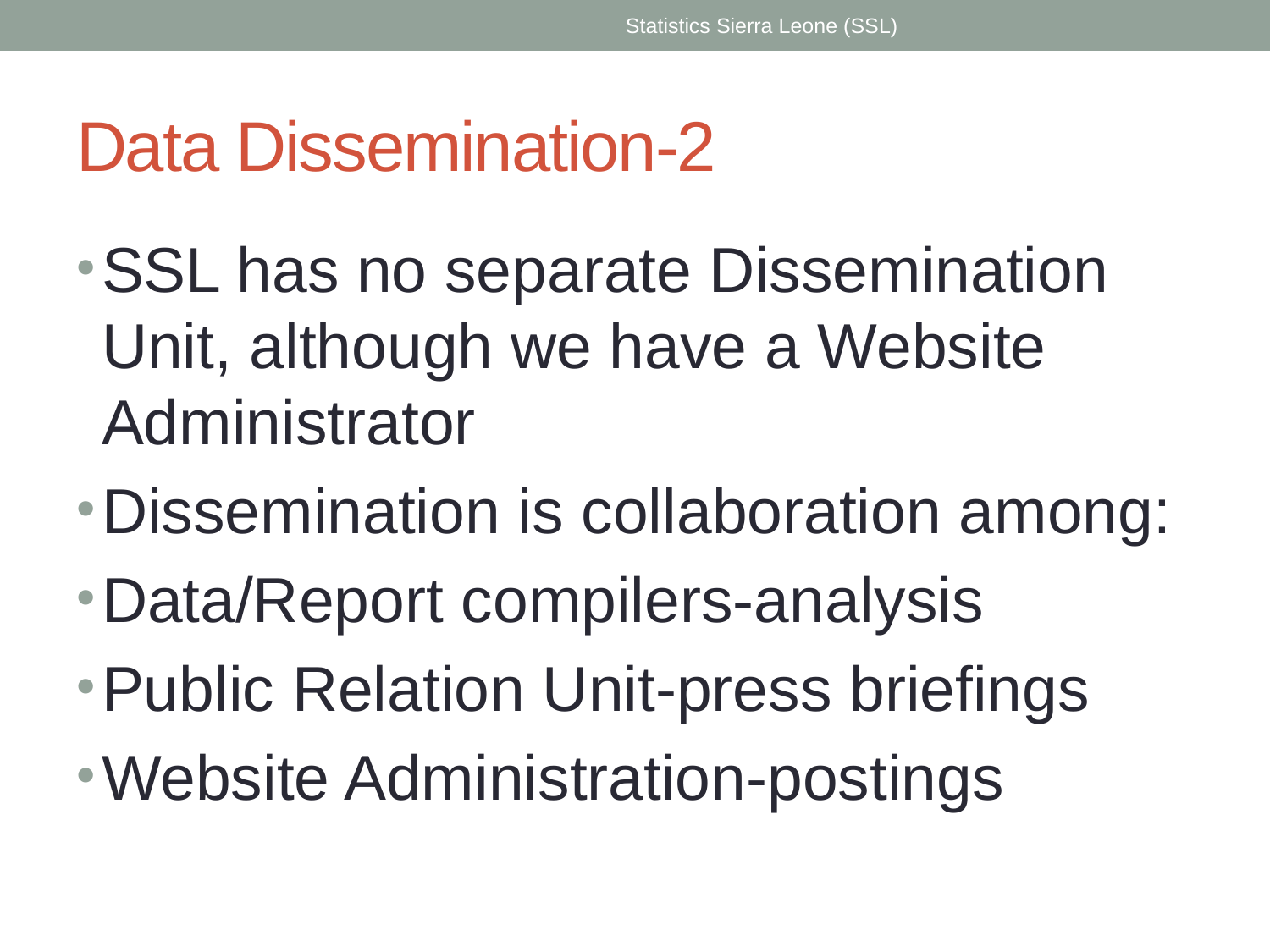

Statistics Sierra Leone (SSL)
# Data Dissemination-2
SSL has no separate Dissemination Unit, although we have a Website Administrator
Dissemination is collaboration among:
Data/Report compilers-analysis
Public Relation Unit-press briefings
Website Administration-postings